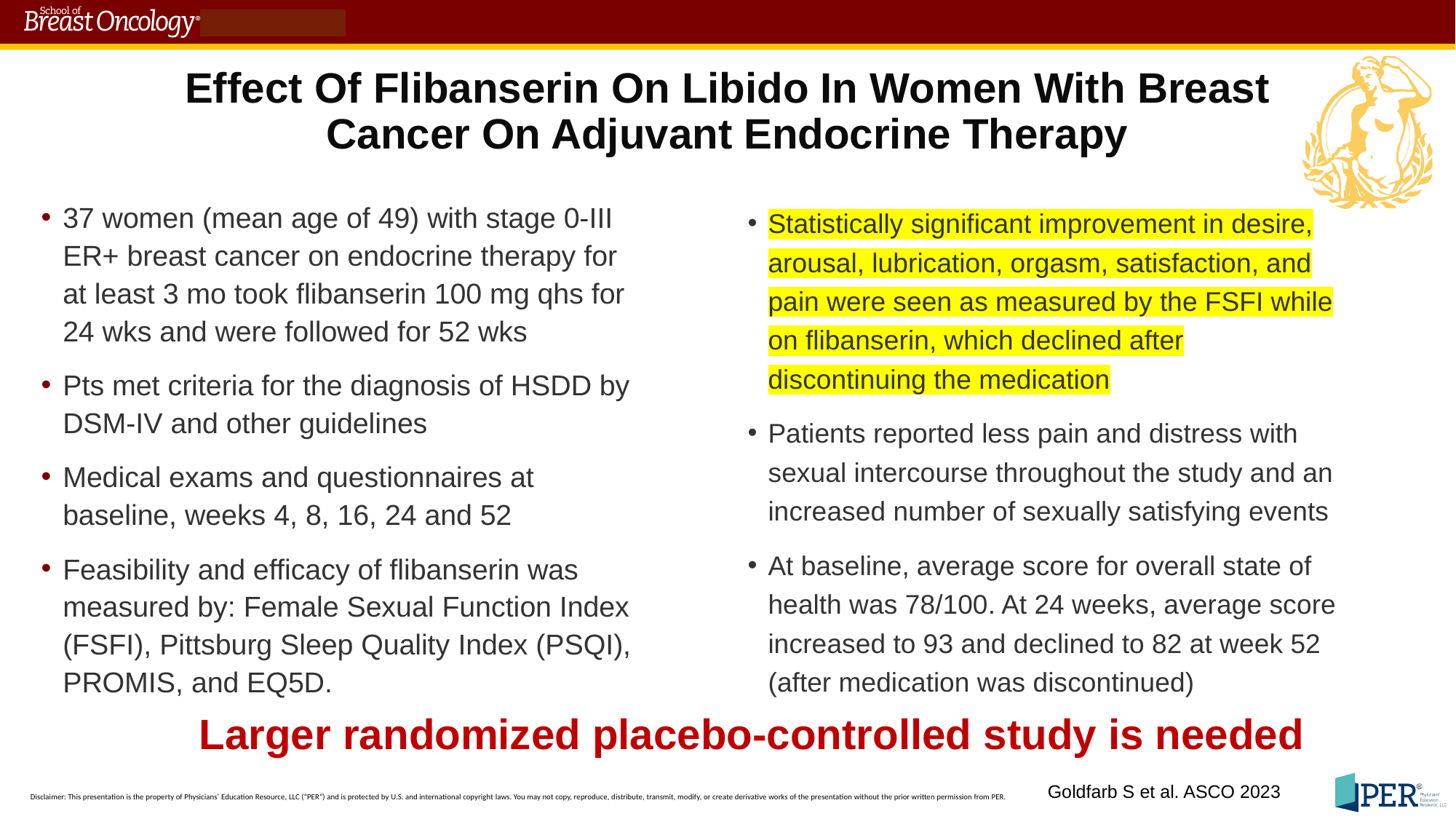

# Effect Of Flibanserin On Libido In Women With Breast Cancer On Adjuvant Endocrine Therapy
37 women (mean age of 49) with stage 0-III ER+ breast cancer on endocrine therapy for at least 3 mo took flibanserin 100 mg qhs for 24 wks and were followed for 52 wks
Pts met criteria for the diagnosis of HSDD by DSM-IV and other guidelines
Medical exams and questionnaires at baseline, weeks 4, 8, 16, 24 and 52
Feasibility and efficacy of flibanserin was measured by: Female Sexual Function Index (FSFI), Pittsburg Sleep Quality Index (PSQI), PROMIS, and EQ5D.

Statistically significant improvement in desire, arousal, lubrication, orgasm, satisfaction, and pain were seen as measured by the FSFI while on flibanserin, which declined after discontinuing the medication
Patients reported less pain and distress with sexual intercourse throughout the study and an increased number of sexually satisfying events
At baseline, average score for overall state of health was 78/100. At 24 weeks, average score increased to 93 and declined to 82 at week 52 (after medication was discontinued)
Larger randomized placebo-controlled study is needed
Goldfarb S et al. ASCO 2023